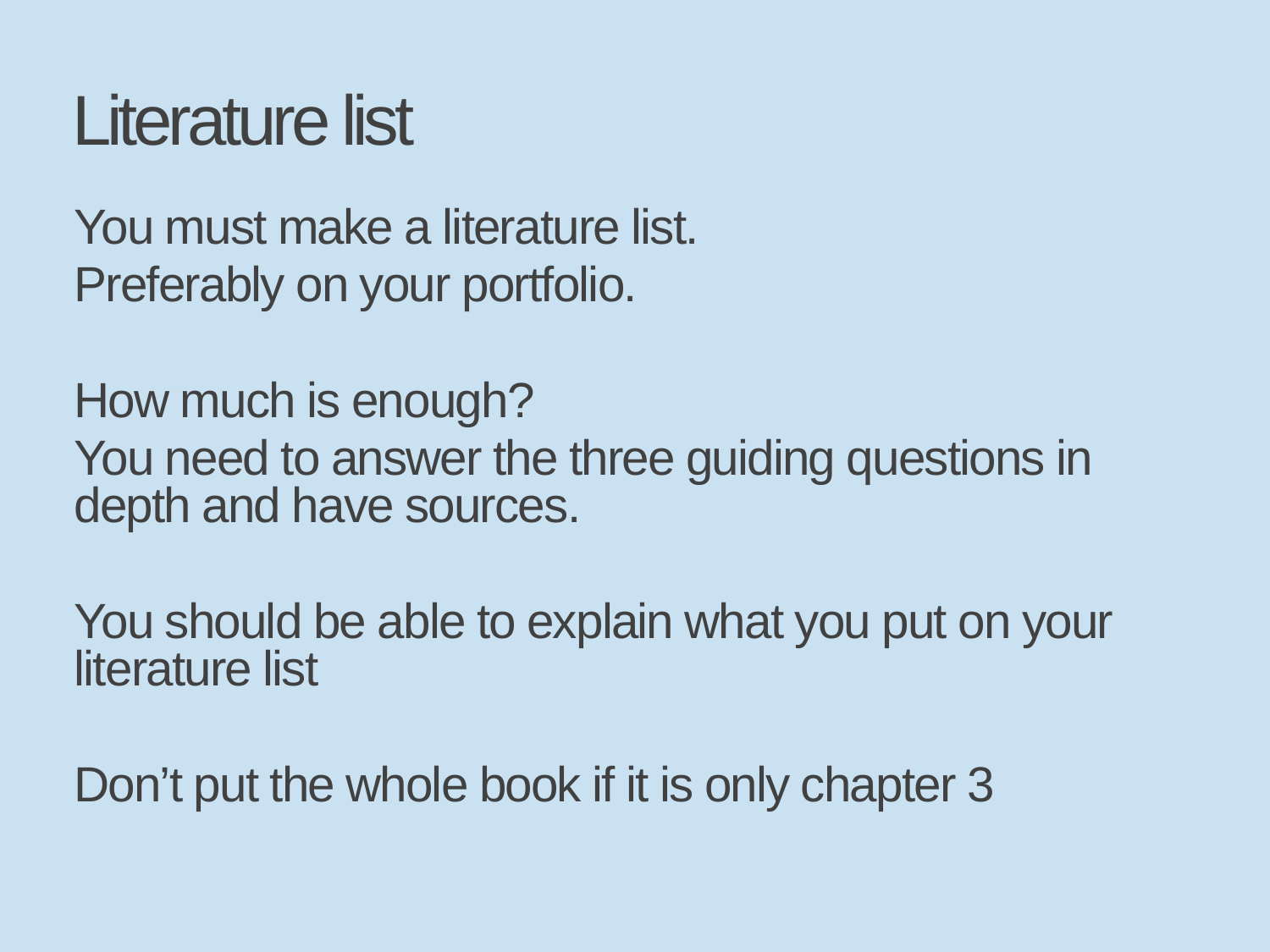

# Literature list
You must make a literature list.
Preferably on your portfolio.

How much is enough?
You need to answer the three guiding questions in depth and have sources.

You should be able to explain what you put on your literature list

Don’t put the whole book if it is only chapter 3